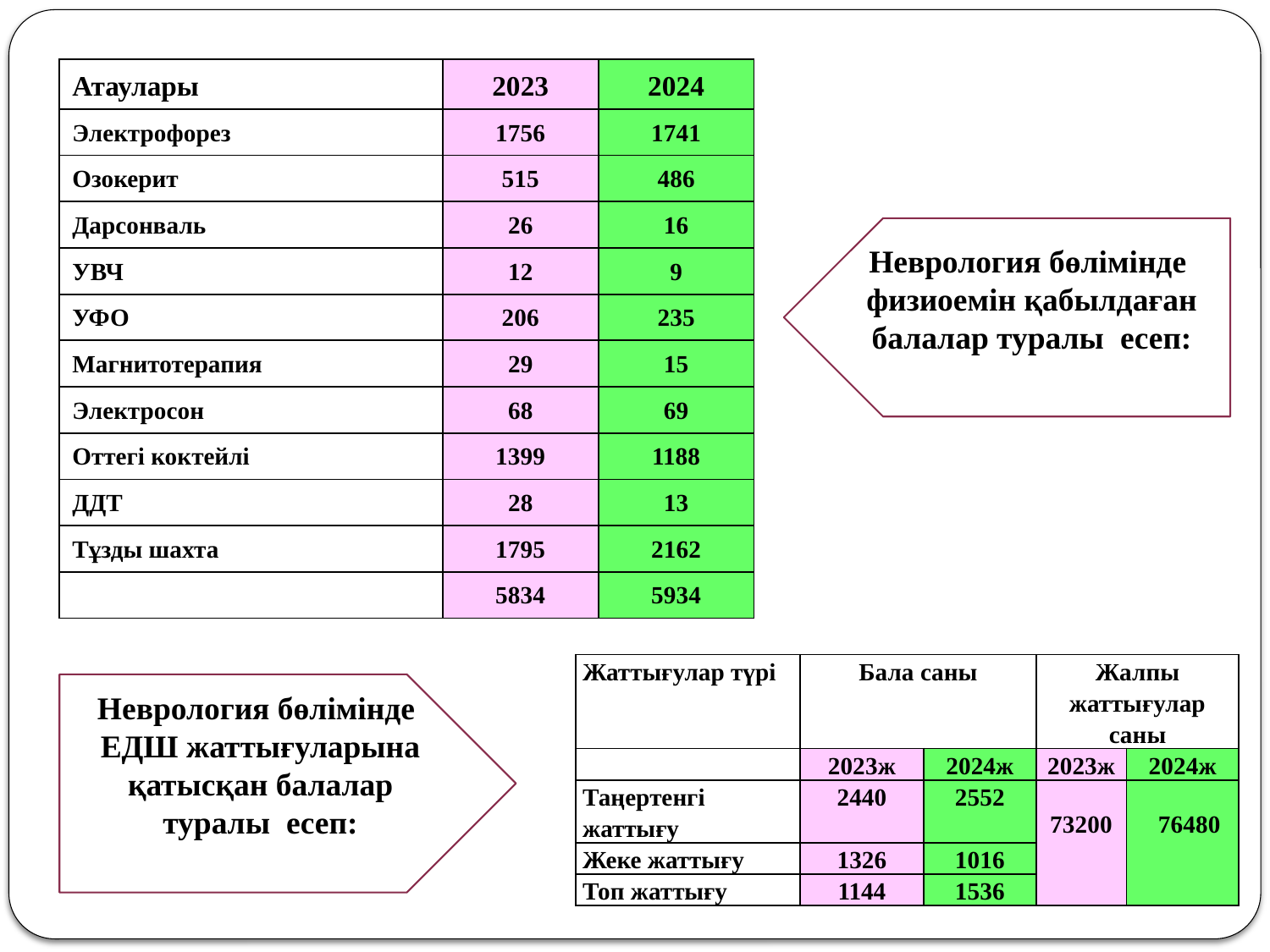

| Атаулары | 2023 | 2024 |
| --- | --- | --- |
| Электрофорез | 1756 | 1741 |
| Озокерит | 515 | 486 |
| Дарсонваль | 26 | 16 |
| УВЧ | 12 | 9 |
| УФО | 206 | 235 |
| Магнитотерапия | 29 | 15 |
| Электросон | 68 | 69 |
| Оттегі коктейлі | 1399 | 1188 |
| ДДТ | 28 | 13 |
| Тұзды шахта | 1795 | 2162 |
|  | 5834 | 5934 |
Неврология бөлімінде  физиоемін қабылдаған балалар туралы  есеп:

| Жаттығулар түрі | Бала саны |  | Жалпы жаттығулар саны |  |
| --- | --- | --- | --- | --- |
|  | 2023ж | 2024ж | 2023ж | 2024ж |
| Таңертенгі жаттығу | 2440 | 2552 | 73200 | 76480 |
| Жеке жаттығу | 1326 | 1016 |  |  |
| Топ жаттығу | 1144 | 1536 |  |  |
Неврология бөлімінде  ЕДШ жаттығуларына қатысқан балалар туралы  есеп: